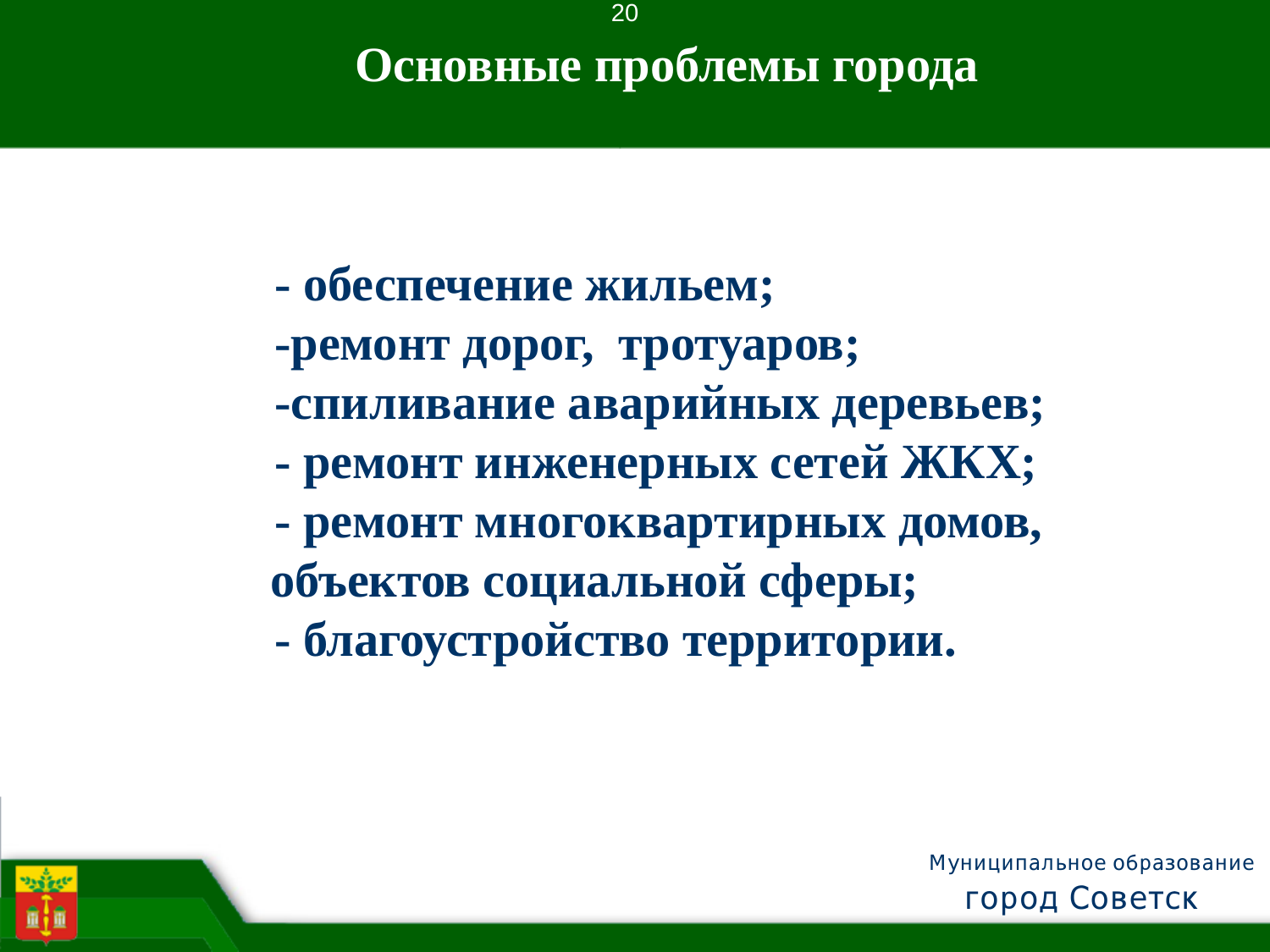

20
 Основные проблемы города

	- обеспечение жильем;
	-ремонт дорог,  тротуаров;
	-спиливание аварийных деревьев;
	- ремонт инженерных сетей ЖКХ;
	- ремонт многоквартирных домов,
          объектов социальной сферы;
	- благоустройство территории.

Муниципальное образование
город Советск